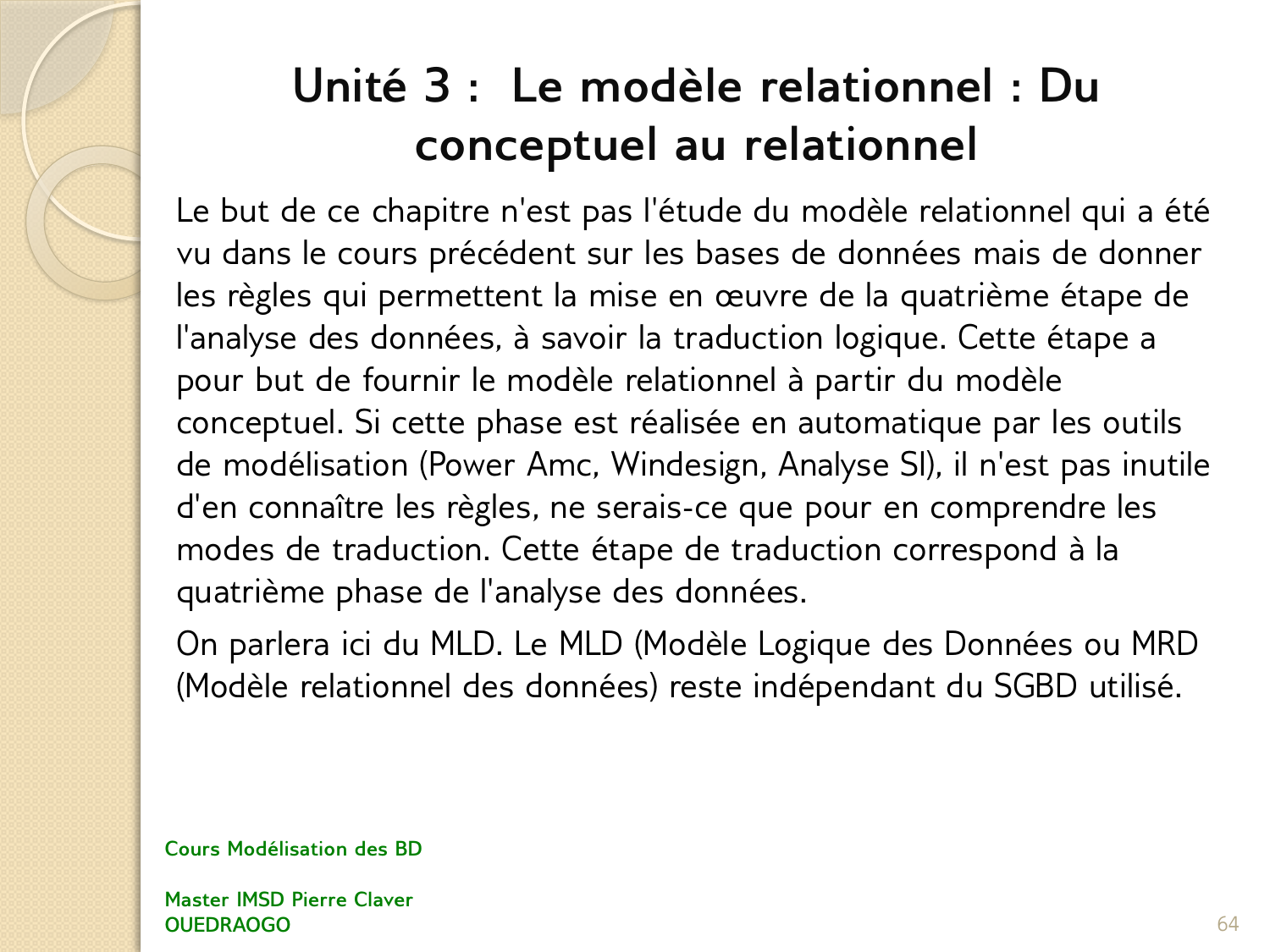

# Unité 3 :  Le modèle relationnel : Du conceptuel au relationnel
Le but de ce chapitre n'est pas l'étude du modèle relationnel qui a été vu dans le cours précédent sur les bases de données mais de donner les règles qui permettent la mise en œuvre de la quatrième étape de l'analyse des données, à savoir la traduction logique. Cette étape a pour but de fournir le modèle relationnel à partir du modèle conceptuel. Si cette phase est réalisée en automatique par les outils de modélisation (Power Amc, Windesign, Analyse SI), il n'est pas inutile d'en connaître les règles, ne serais-ce que pour en comprendre les modes de traduction. Cette étape de traduction correspond à la quatrième phase de l'analyse des données.
On parlera ici du MLD. Le MLD (Modèle Logique des Données ou MRD (Modèle relationnel des données) reste indépendant du SGBD utilisé.
Cours Modélisation des BD                                                            Master IMSD Pierre Claver OUEDRAOGO
64